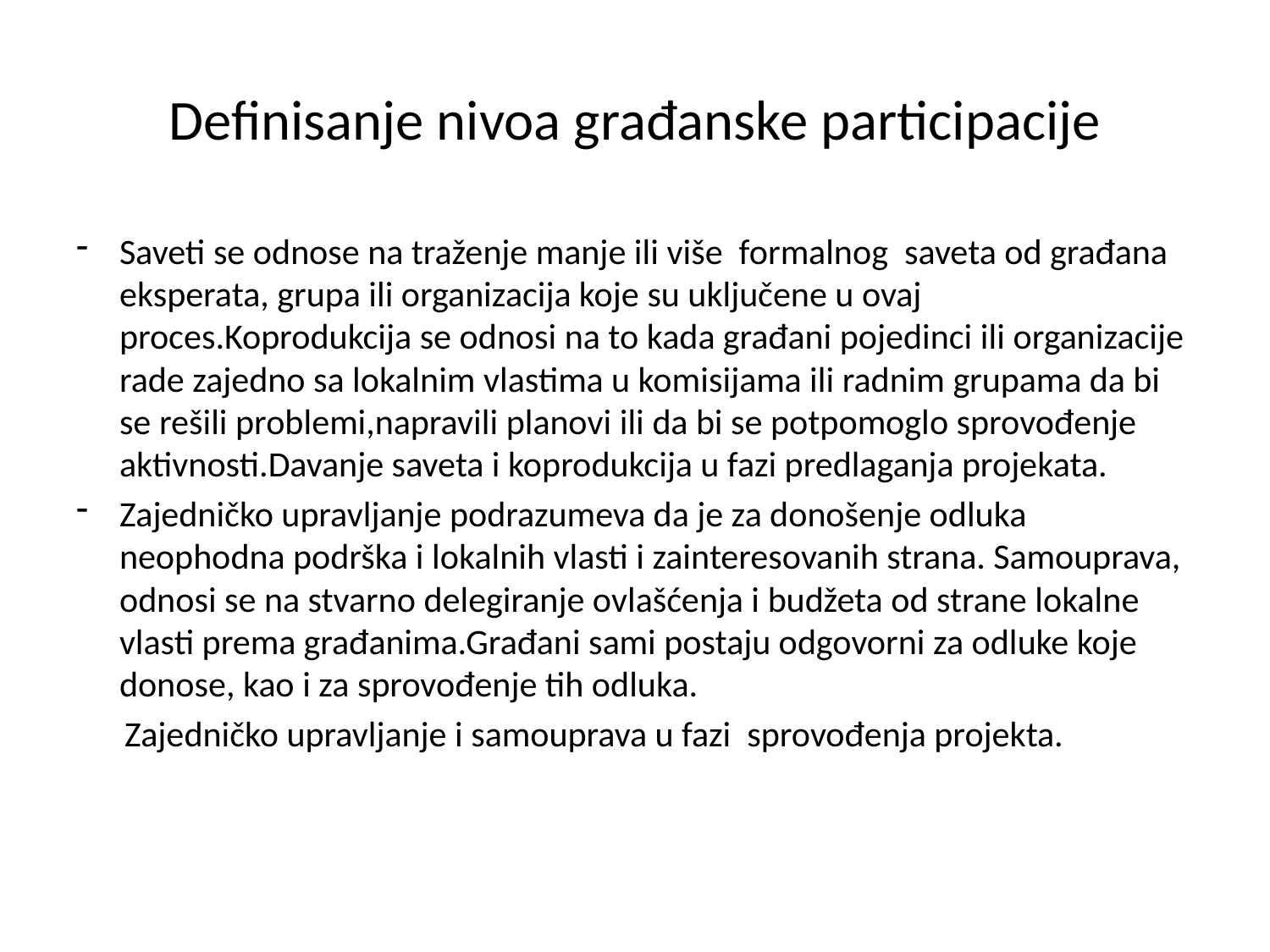

# Definisanje nivoa građanske participacije
Saveti se odnose na traženje manje ili više  formalnog  saveta od građana eksperata, grupa ili organizacija koje su uključene u ovaj proces.Koprodukcija se odnosi na to kada građani pojedinci ili organizacije rade zajedno sa lokalnim vlastima u komisijama ili radnim grupama da bi se rešili problemi,napravili planovi ili da bi se potpomoglo sprovođenje aktivnosti.Davanje saveta i koprodukcija u fazi predlaganja projekata.
Zajedničko upravljanje podrazumeva da je za donošenje odluka neophodna podrška i lokalnih vlasti i zainteresovanih strana. Samouprava, odnosi se na stvarno delegiranje ovlašćenja i budžeta od strane lokalne vlasti prema građanima.Građani sami postaju odgovorni za odluke koje donose, kao i za sprovođenje tih odluka.
      Zajedničko upravljanje i samouprava u fazi  sprovođenja projekta.